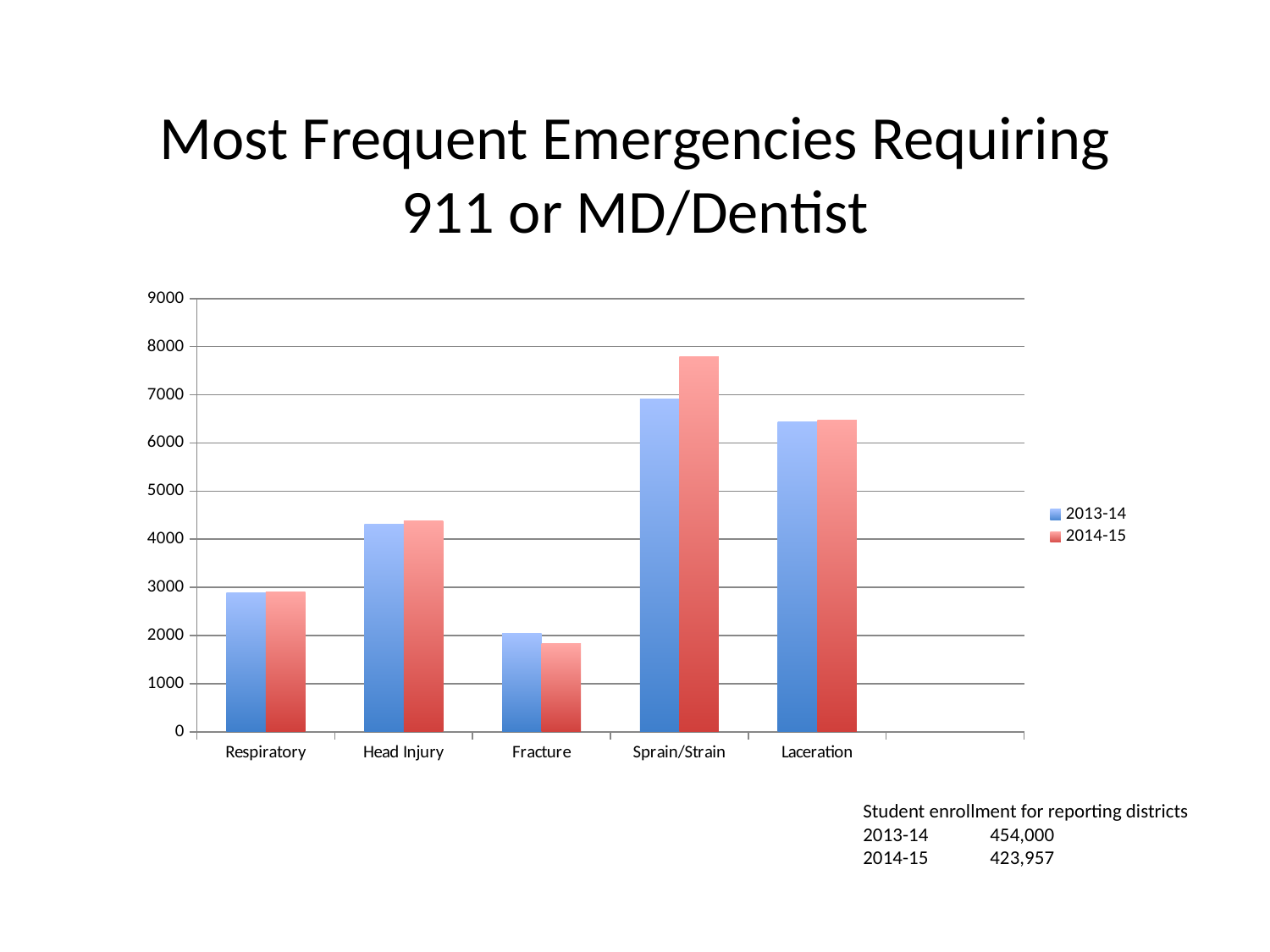

# Most Frequent Emergencies Requiring 911 or MD/Dentist

### Chart

| Category | 2013-14 | 2014-15 |
|---|---|---|
| Respiratory | 2891.0 | 2904.0 |
| Head Injury | 4305.0 | 4376.0 |
| Fracture | 2034.0 | 1838.0 |
| Sprain/Strain | 6911.0 | 7791.0 |
| Laceration | 6437.0 | 6476.0 |
Student enrollment for reporting districts
2013-14	454,000
2014-15	423,957